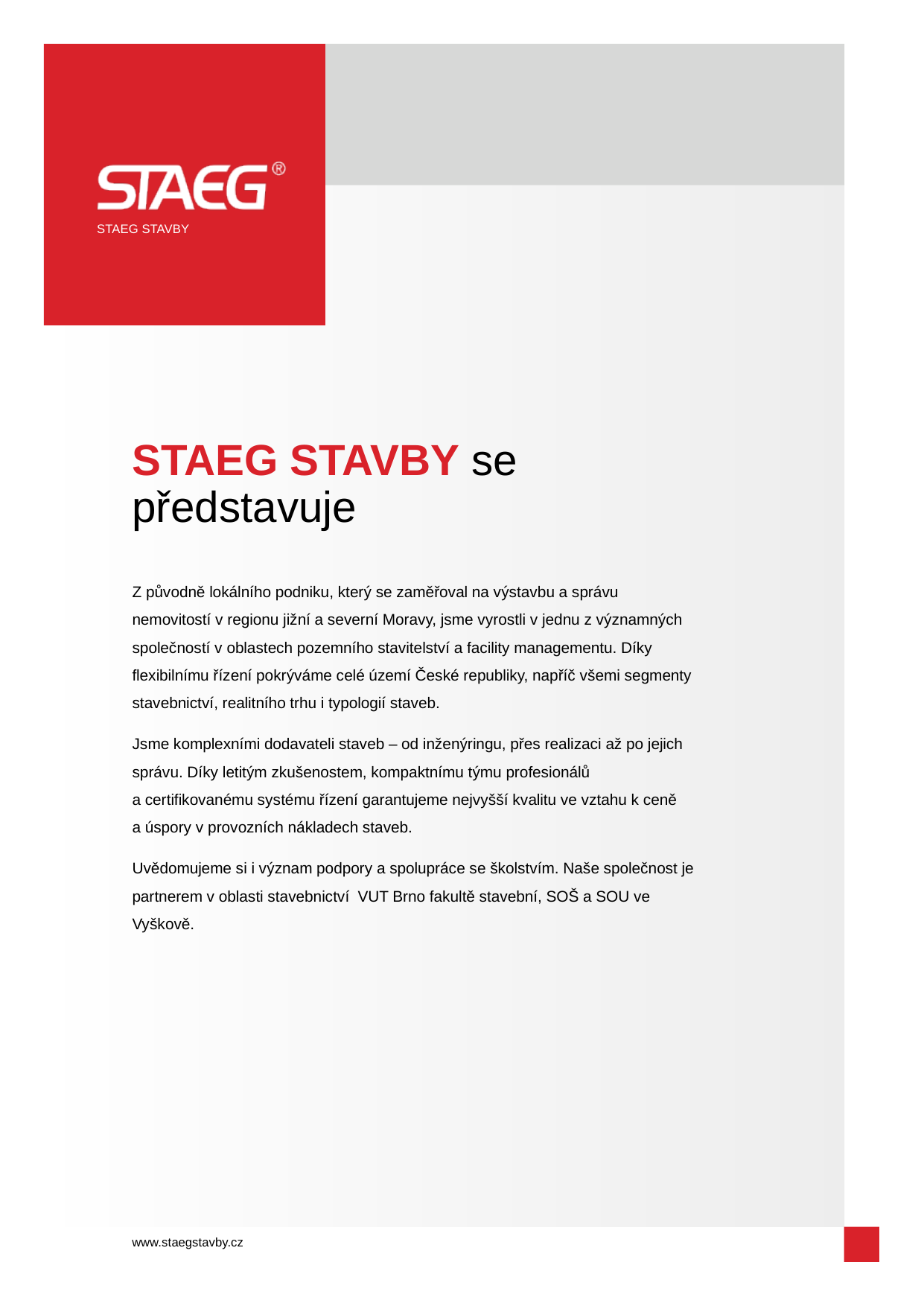

# STAEG STAVBY se představuje
Z původně lokálního podniku, který se zaměřoval na výstavbu a správu nemovitostí v regionu jižní a severní Moravy, jsme vyrostli v jednu z významných společností v oblastech pozemního stavitelství a facility managementu. Díky flexibilnímu řízení pokrýváme celé území České republiky, napříč všemi segmenty stavebnictví, realitního trhu i typologií staveb.
Jsme komplexními dodavateli staveb – od inženýringu, přes realizaci až po jejich správu. Díky letitým zkušenostem, kompaktnímu týmu profesionálů a certifikovanému systému řízení garantujeme nejvyšší kvalitu ve vztahu k ceně a úspory v provozních nákladech staveb.
Uvědomujeme si i význam podpory a spolupráce se školstvím. Naše společnost je partnerem v oblasti stavebnictví  VUT Brno fakultě stavební, SOŠ a SOU ve Vyškově.